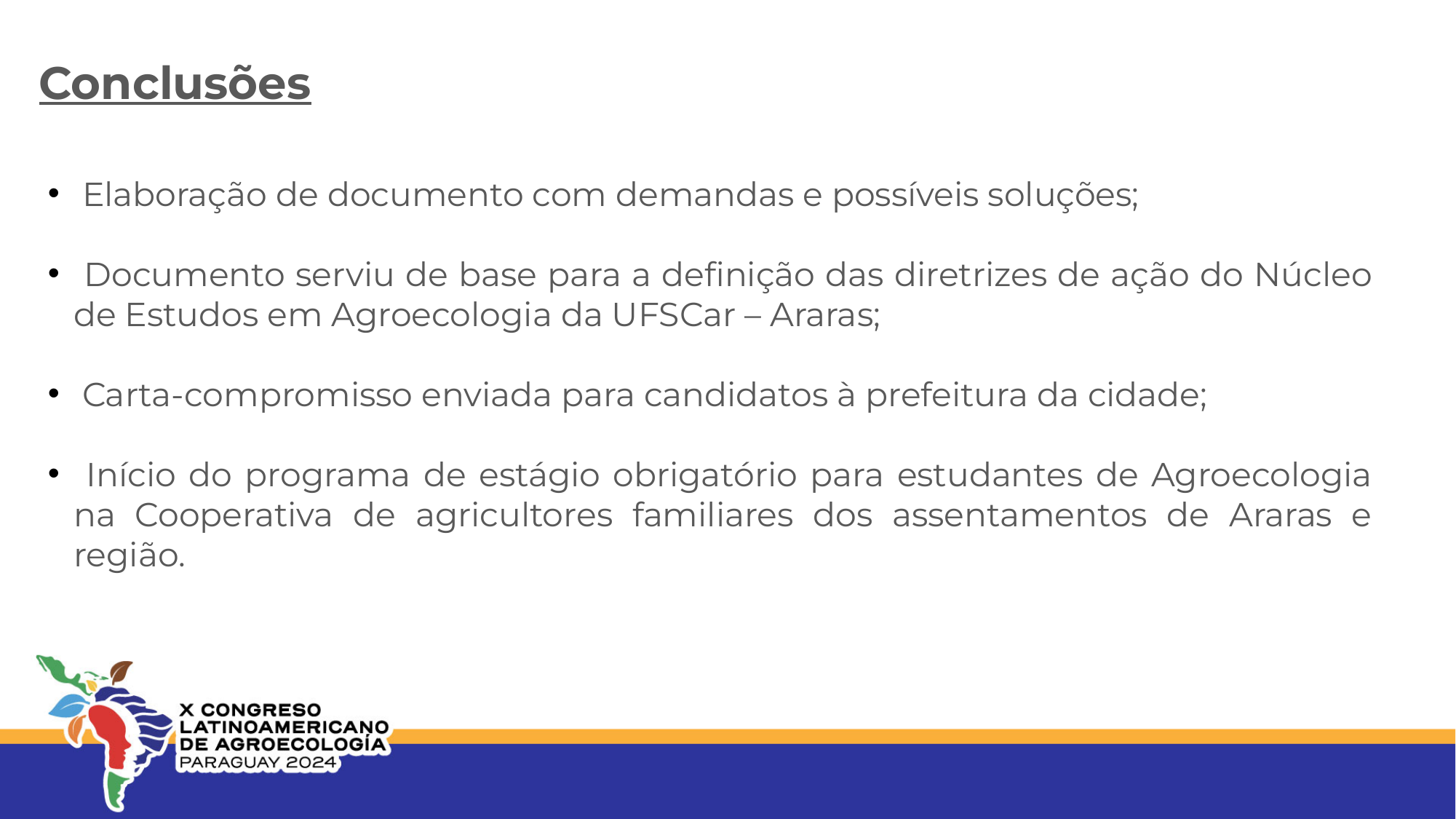

Conclusões

 Elaboração de documento com demandas e possíveis soluções;

 Documento serviu de base para a definição das diretrizes de ação do Núcleo de Estudos em Agroecologia da UFSCar – Araras;

 Carta-compromisso enviada para candidatos à prefeitura da cidade;

 Início do programa de estágio obrigatório para estudantes de Agroecologia na Cooperativa de agricultores familiares dos assentamentos de Araras e região.